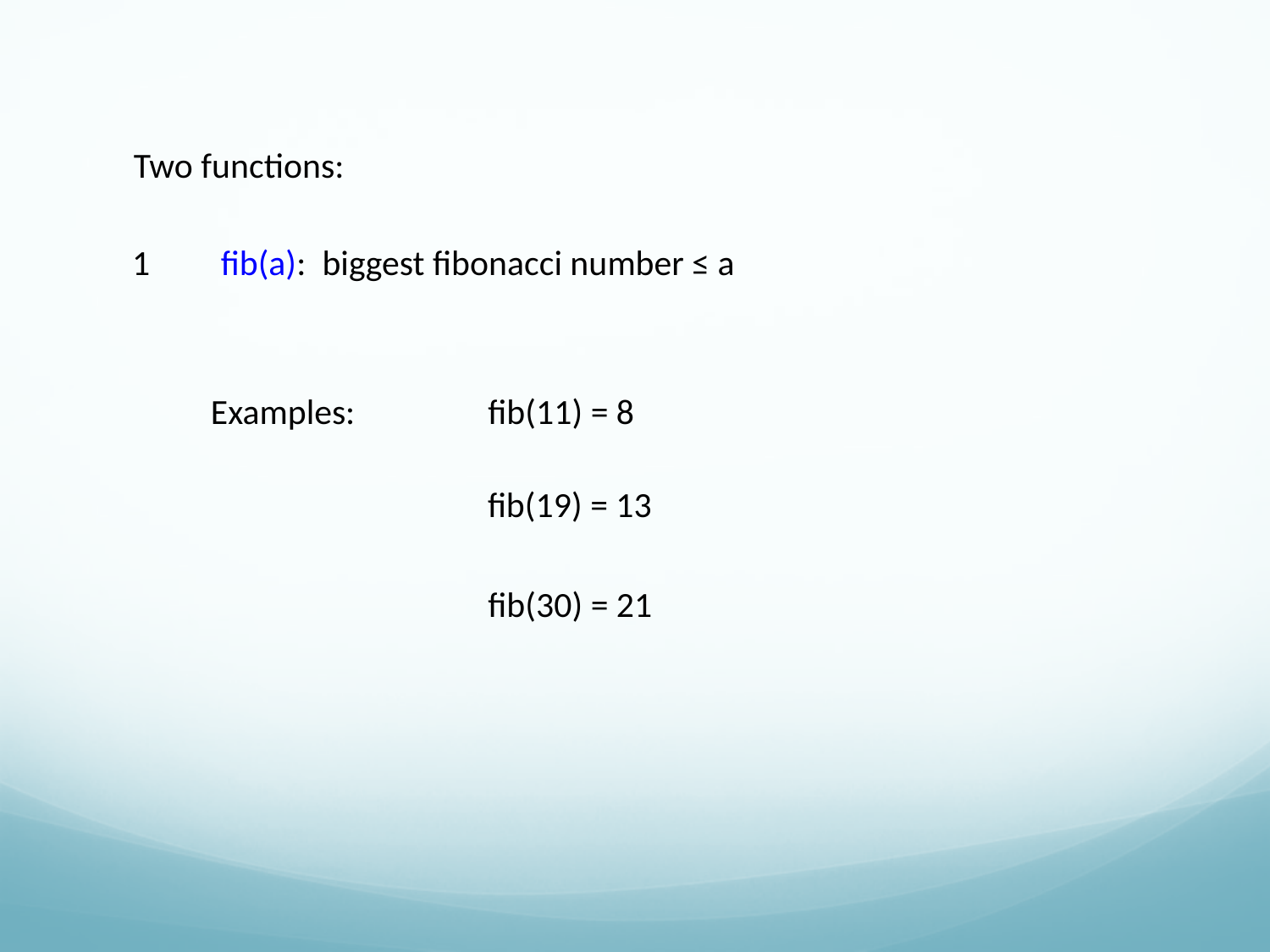

Two functions:
1
fib(a):  biggest fibonacci number ≤ a
fib(11) = 8
Examples:
fib(19) = 13
fib(30) = 21